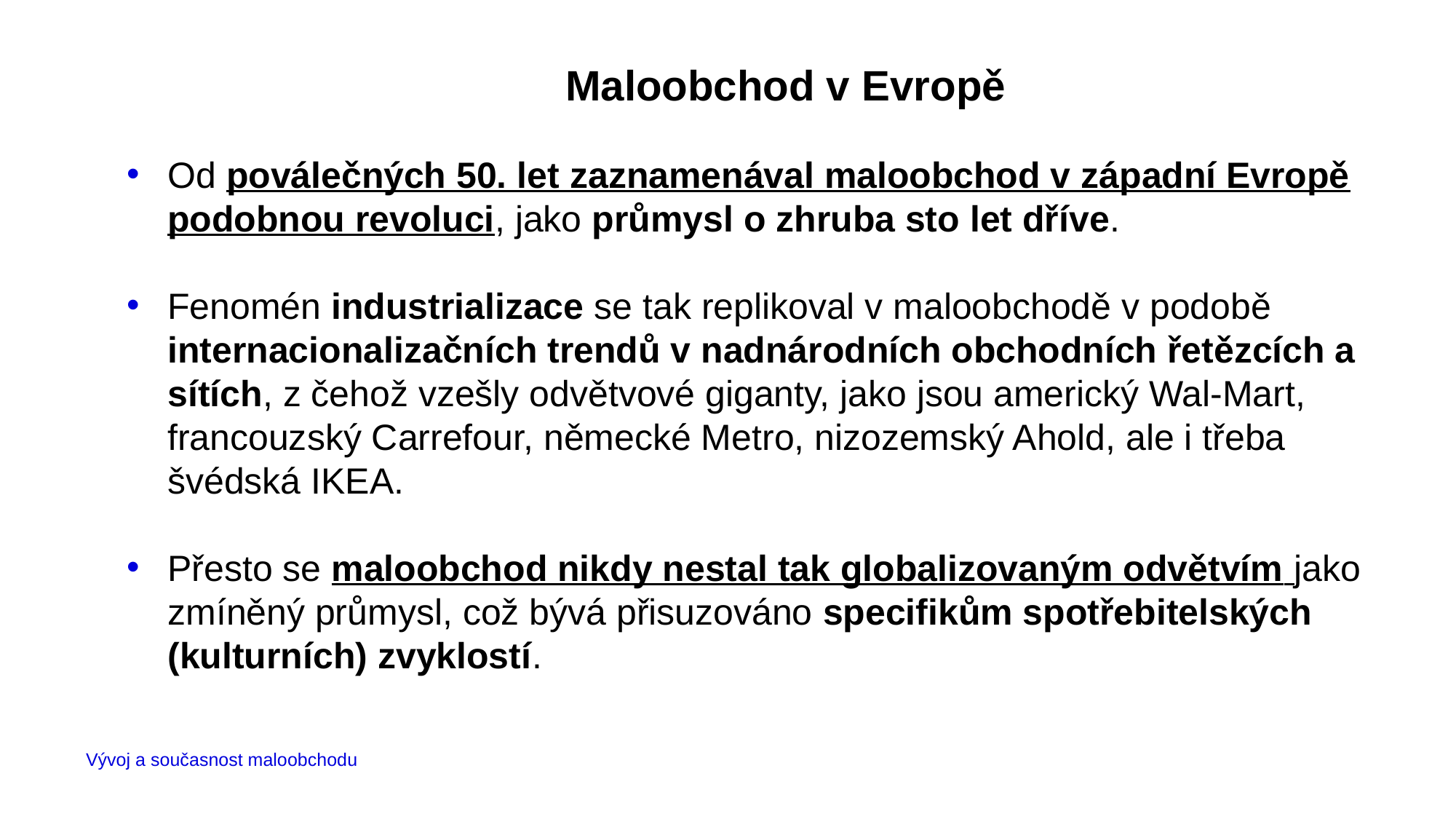

# Maloobchod v Evropě
Od poválečných 50. let zaznamenával maloobchod v západní Evropě podobnou revoluci, jako průmysl o zhruba sto let dříve.

Fenomén industrializace se tak replikoval v maloobchodě v podobě internacionalizačních trendů v nadnárodních obchodních řetězcích a sítích, z čehož vzešly odvětvové giganty, jako jsou americký Wal-Mart, francouzský Carrefour, německé Metro, nizozemský Ahold, ale i třeba švédská IKEA.

Přesto se maloobchod nikdy nestal tak globalizovaným odvětvím jako zmíněný průmysl, což bývá přisuzováno specifikům spotřebitelských (kulturních) zvyklostí.

Vývoj a současnost maloobchodu